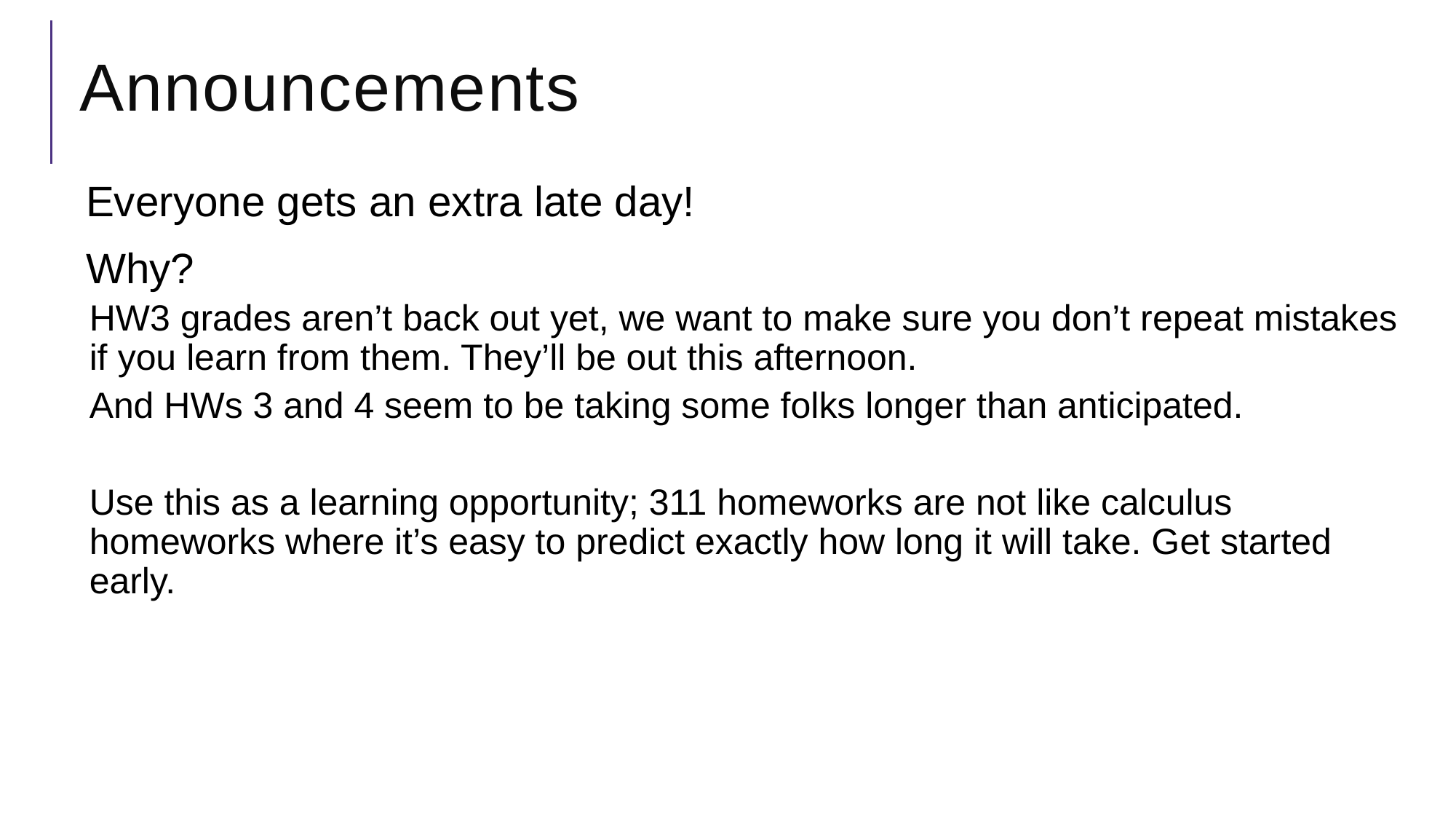

# Announcements
Everyone gets an extra late day!
Why?
HW3 grades aren’t back out yet, we want to make sure you don’t repeat mistakes if you learn from them. They’ll be out this afternoon.
And HWs 3 and 4 seem to be taking some folks longer than anticipated.

Use this as a learning opportunity; 311 homeworks are not like calculus homeworks where it’s easy to predict exactly how long it will take. Get started early.